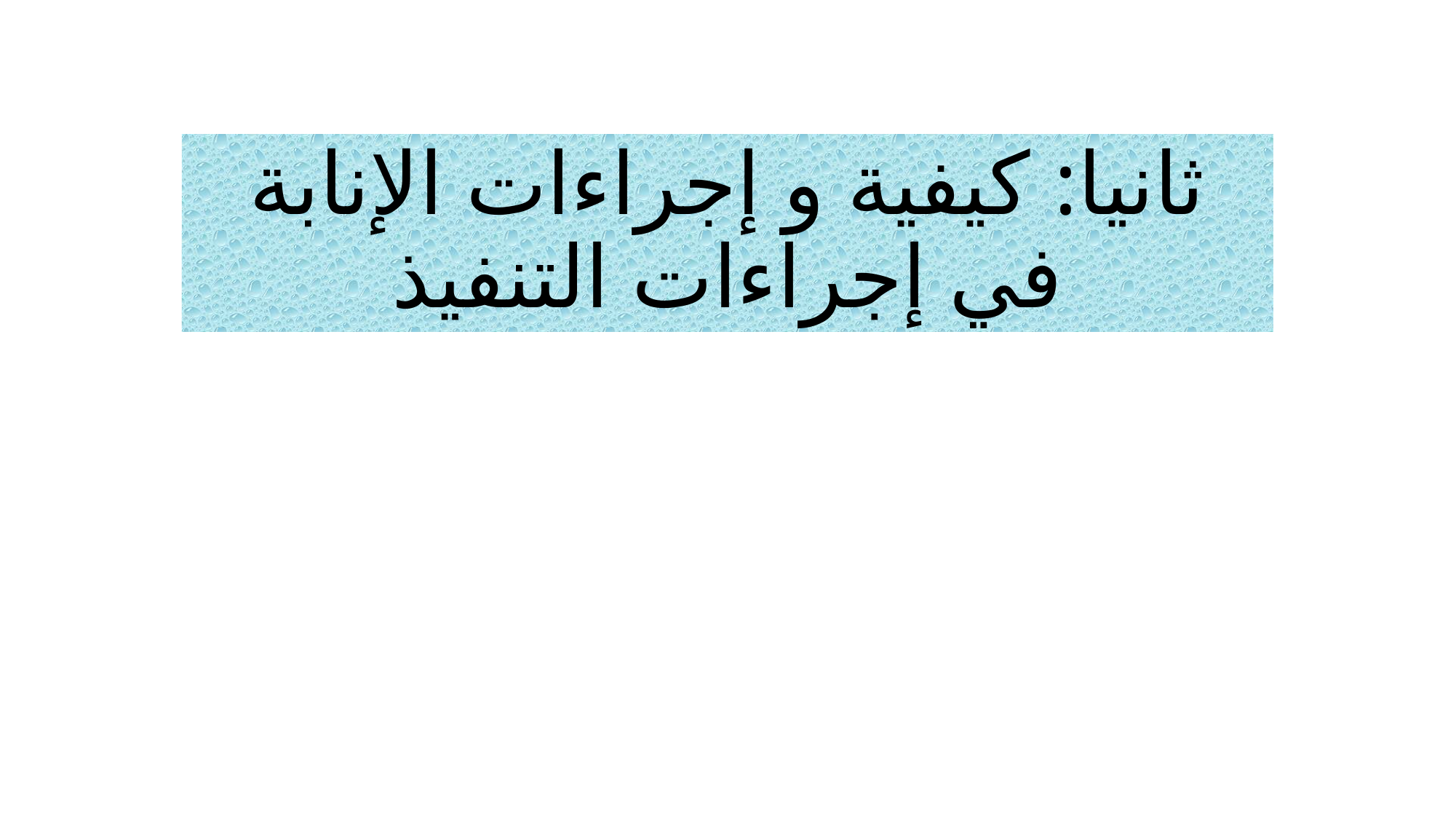

# ثانيا: كيفية و إجراءات الإنابة في إجراءات التنفيذ